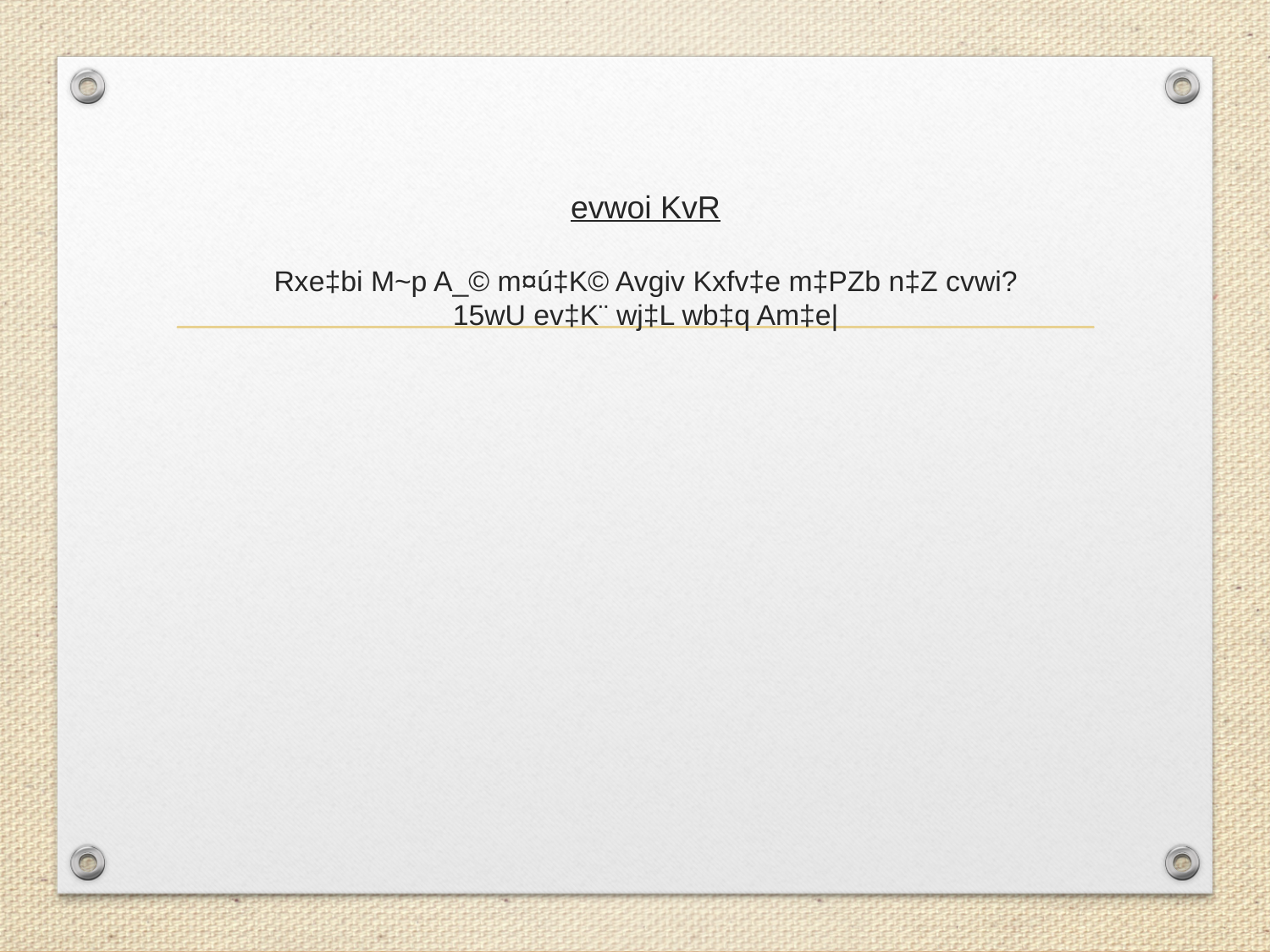

# evwoi KvR Rxe‡bi M~p A_© m¤ú‡K© Avgiv Kxfv‡e m‡PZb n‡Z cvwi? 15wU ev‡K¨ wj‡L wb‡q Am‡e|